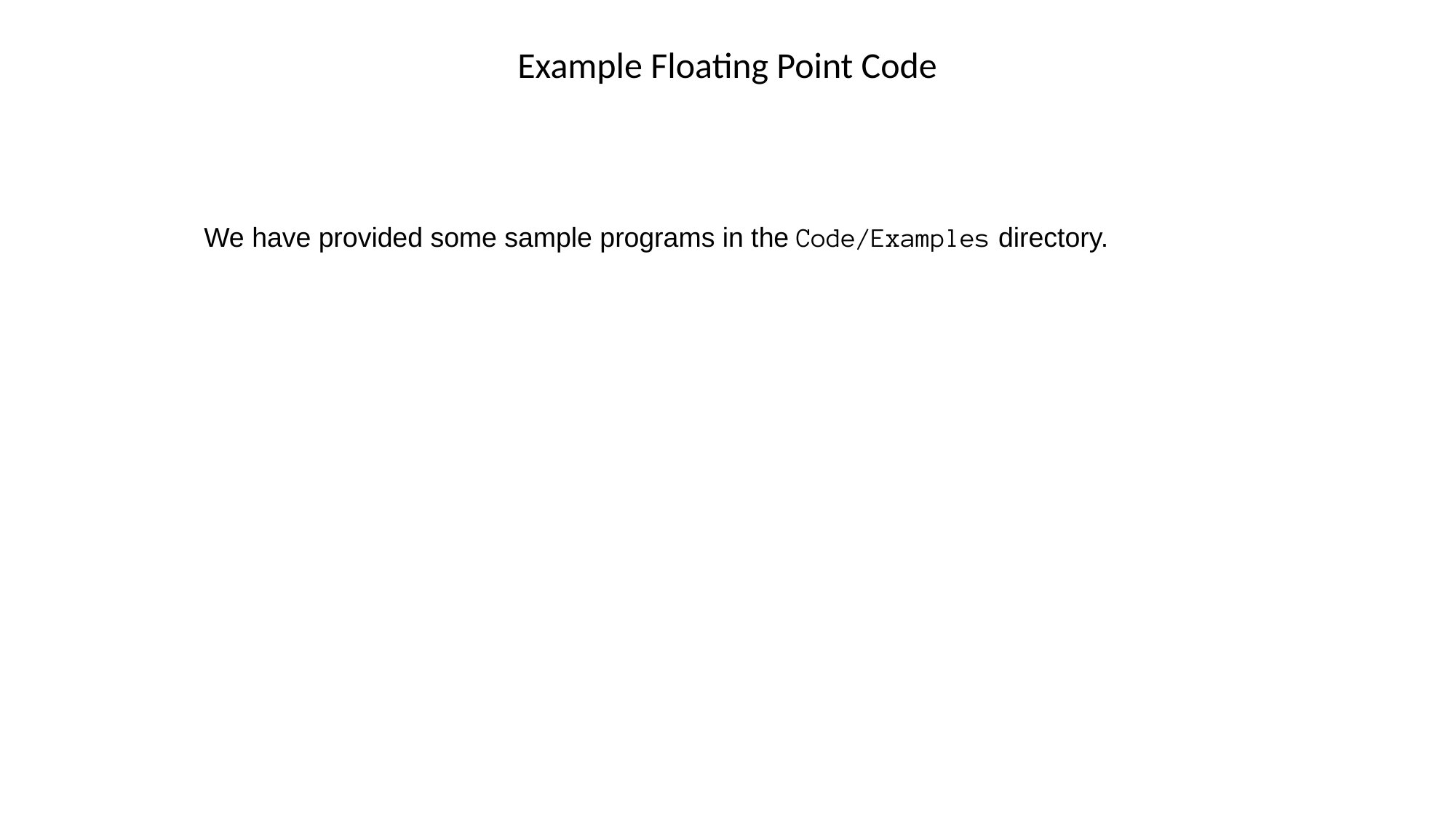

# Example Floating Point Code
We have provided some sample programs in the Code/Examples directory.